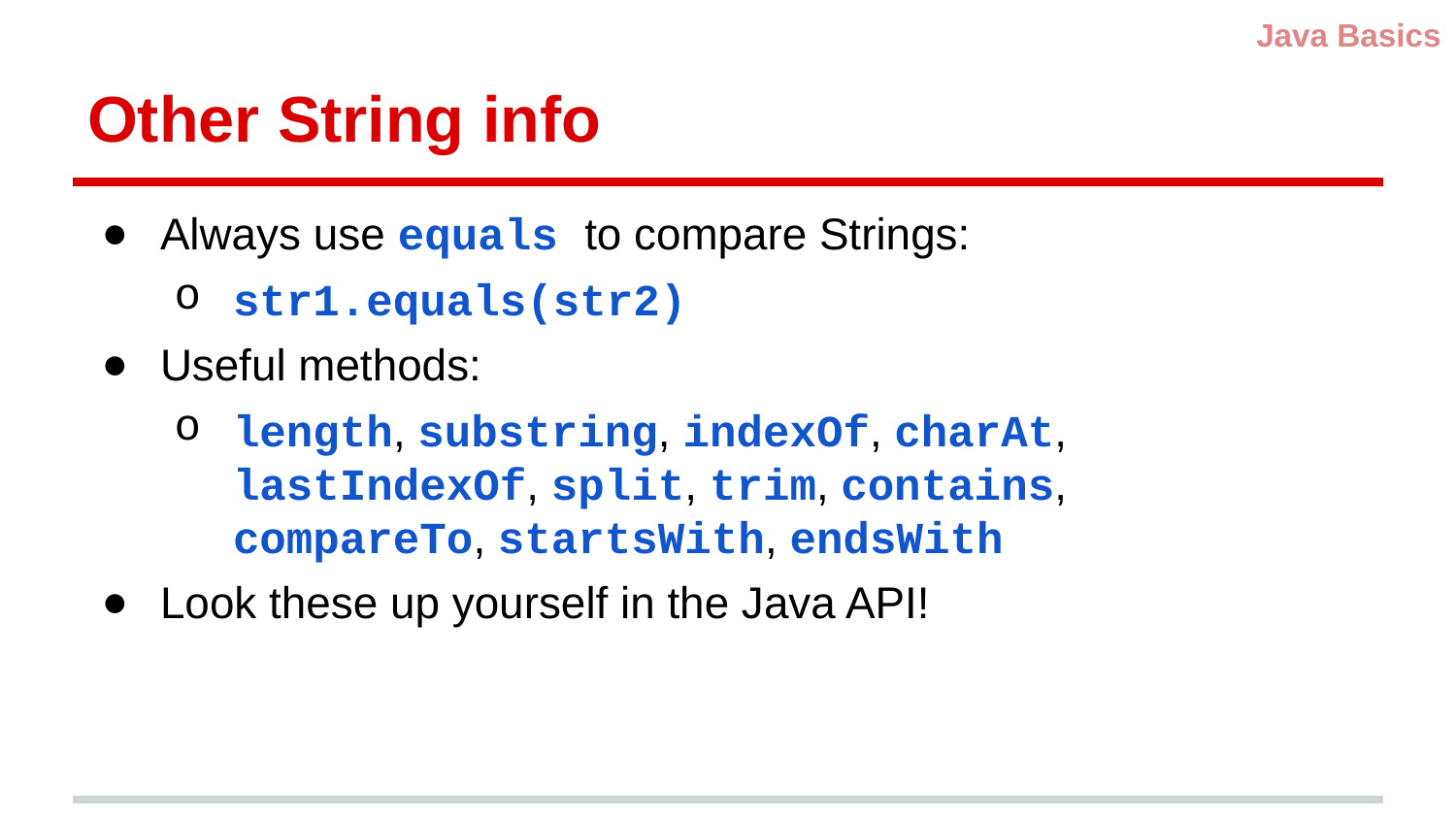

Java Basics
# Other String info
Always use equals to compare Strings:
str1.equals(str2)
Useful methods:
length, substring, indexOf, charAt, lastIndexOf, split, trim, contains, compareTo, startsWith, endsWith
Look these up yourself in the Java API!